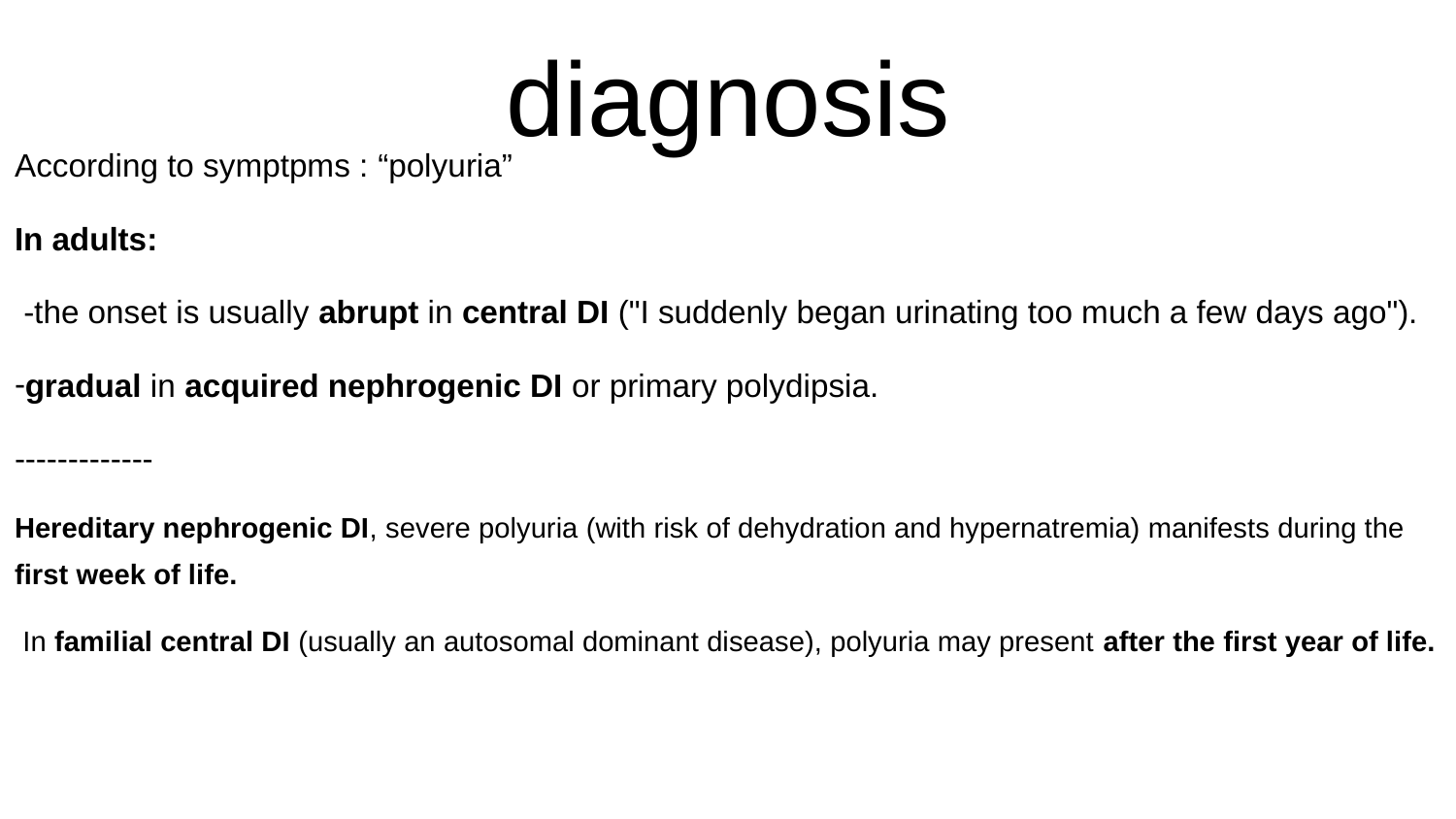

# diagnosis
According to symptpms : “polyuria”
In adults:
 -the onset is usually abrupt in central DI ("I suddenly began urinating too much a few days ago").
gradual in acquired nephrogenic DI or primary polydipsia.
-------------
Hereditary nephrogenic DI, severe polyuria (with risk of dehydration and hypernatremia) manifests during the first week of life.
 In familial central DI (usually an autosomal dominant disease), polyuria may present after the first year of life.